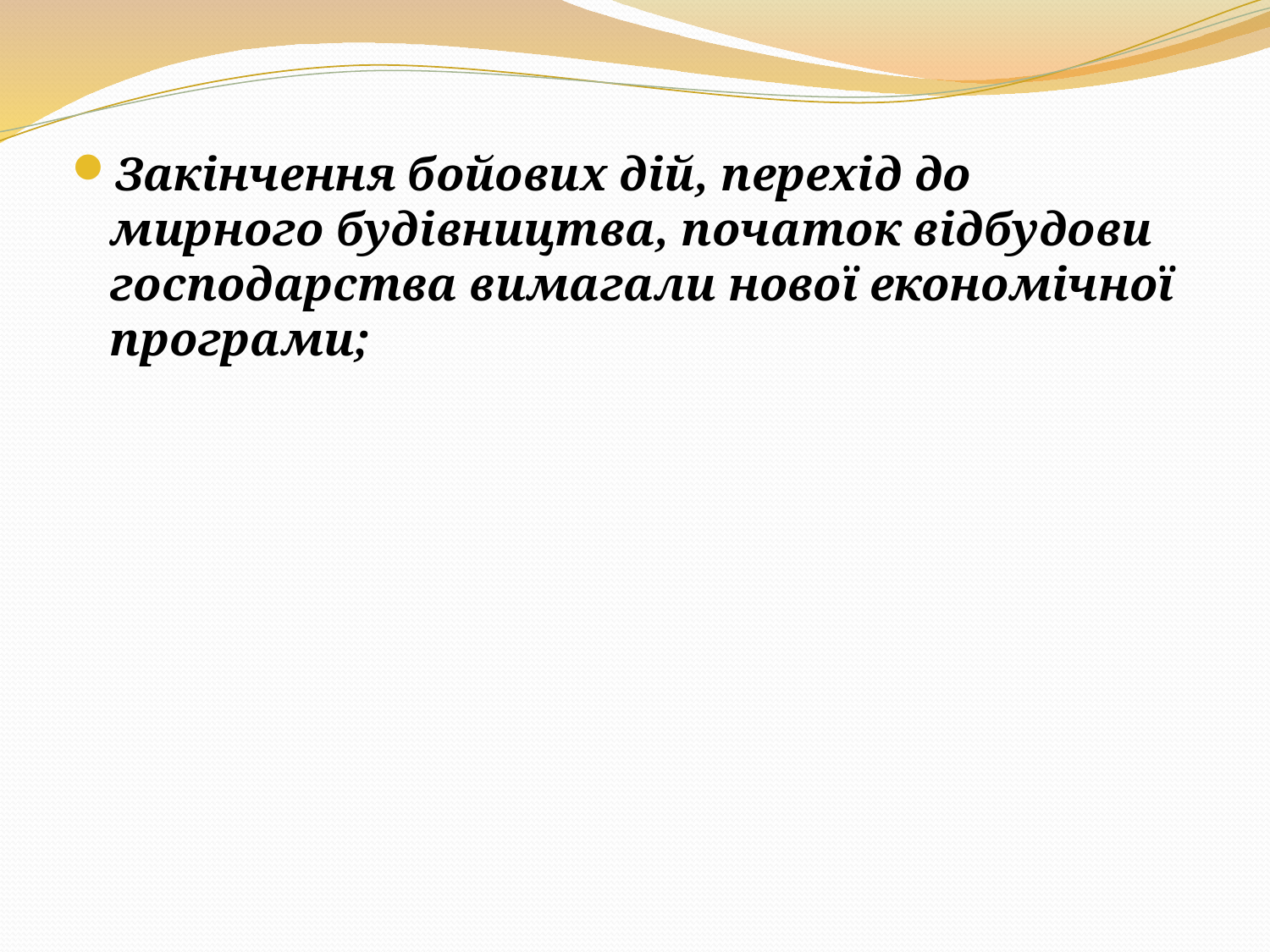

Закінчення бойових дій, перехід до мирного будівництва, початок відбудови господарства вимагали нової економічної програми;

#